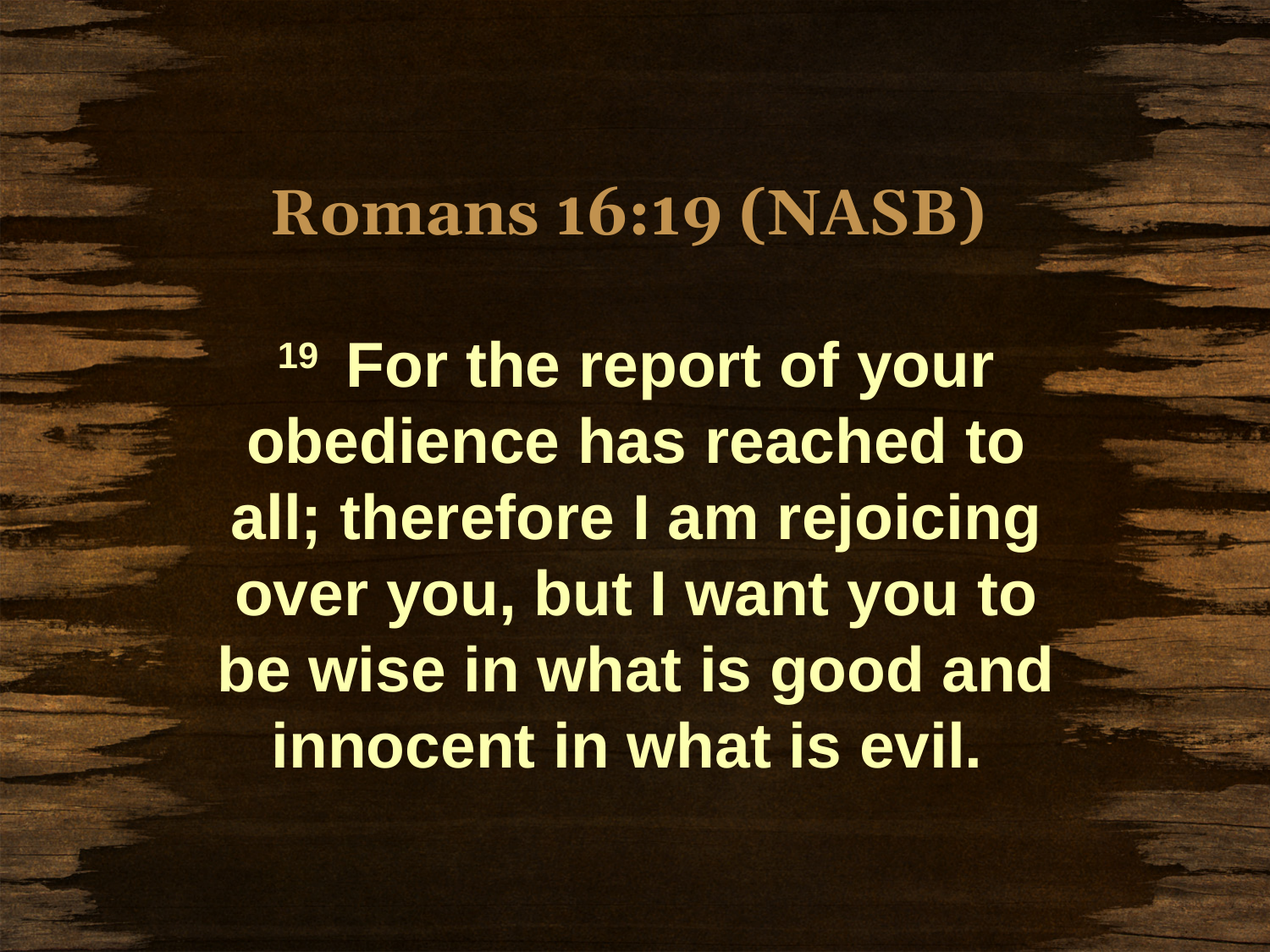

Romans 16:19 (NASB)
19  For the report of your obedience has reached to all; therefore I am rejoicing over you, but I want you to be wise in what is good and innocent in what is evil.